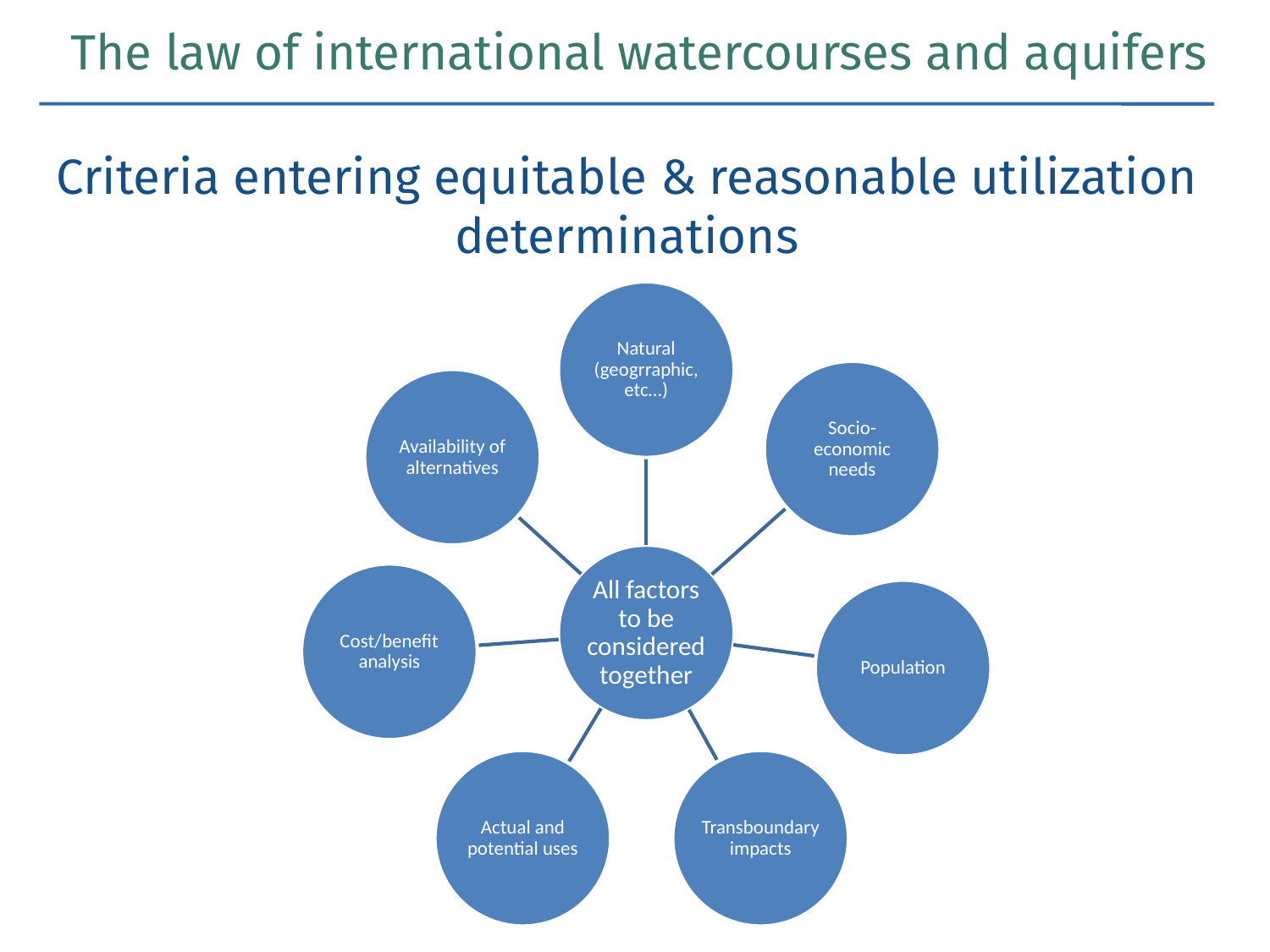

The law of international watercourses and aquifers

Criteria entering equitable & reasonable utilization determinations
All factors to be considered together

Natural (geogrraphic, etc…)

Socio-economic needs

Population

Transboundary impacts

Actual and potential uses

Cost/benefit analysis

Availability of alternatives